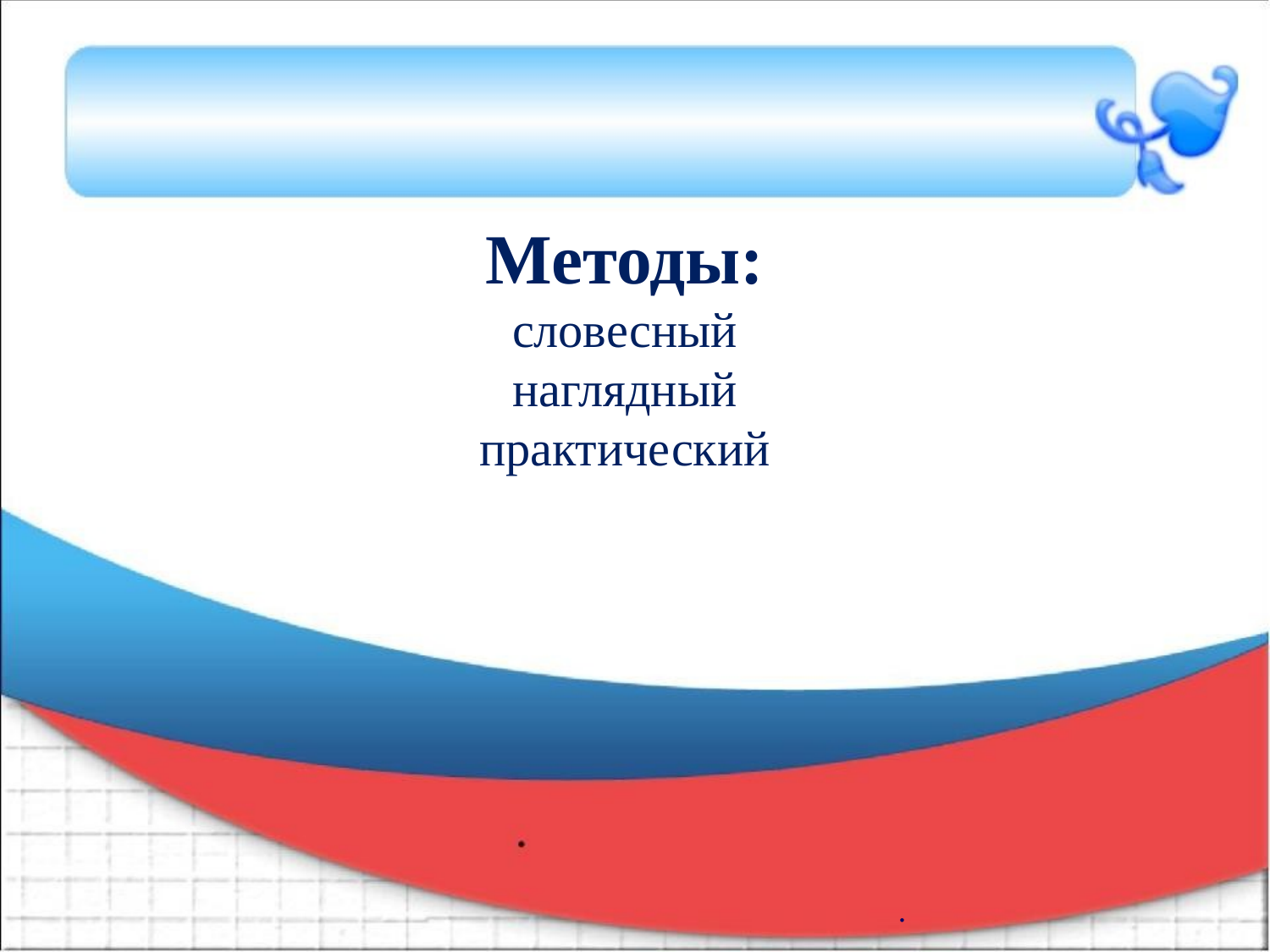

# Методы: словесный наглядный практический
.
.